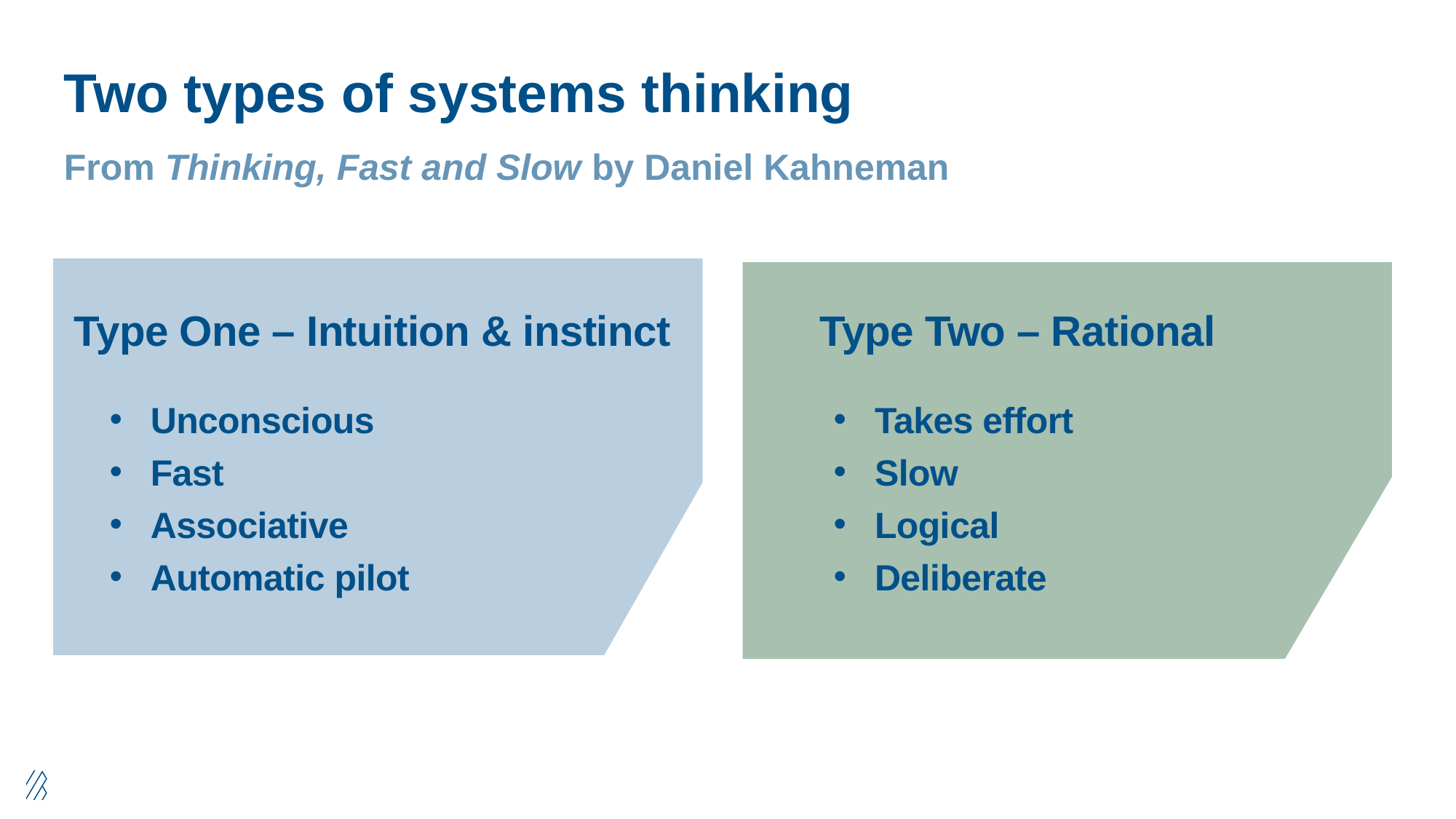

# Two types of systems thinking
From Thinking, Fast and Slow by Daniel Kahneman

Type One – Intuition & instinct
Type Two – Rational
Unconscious
Fast
Associative
Automatic pilot
Takes effort
Slow
Logical
Deliberate